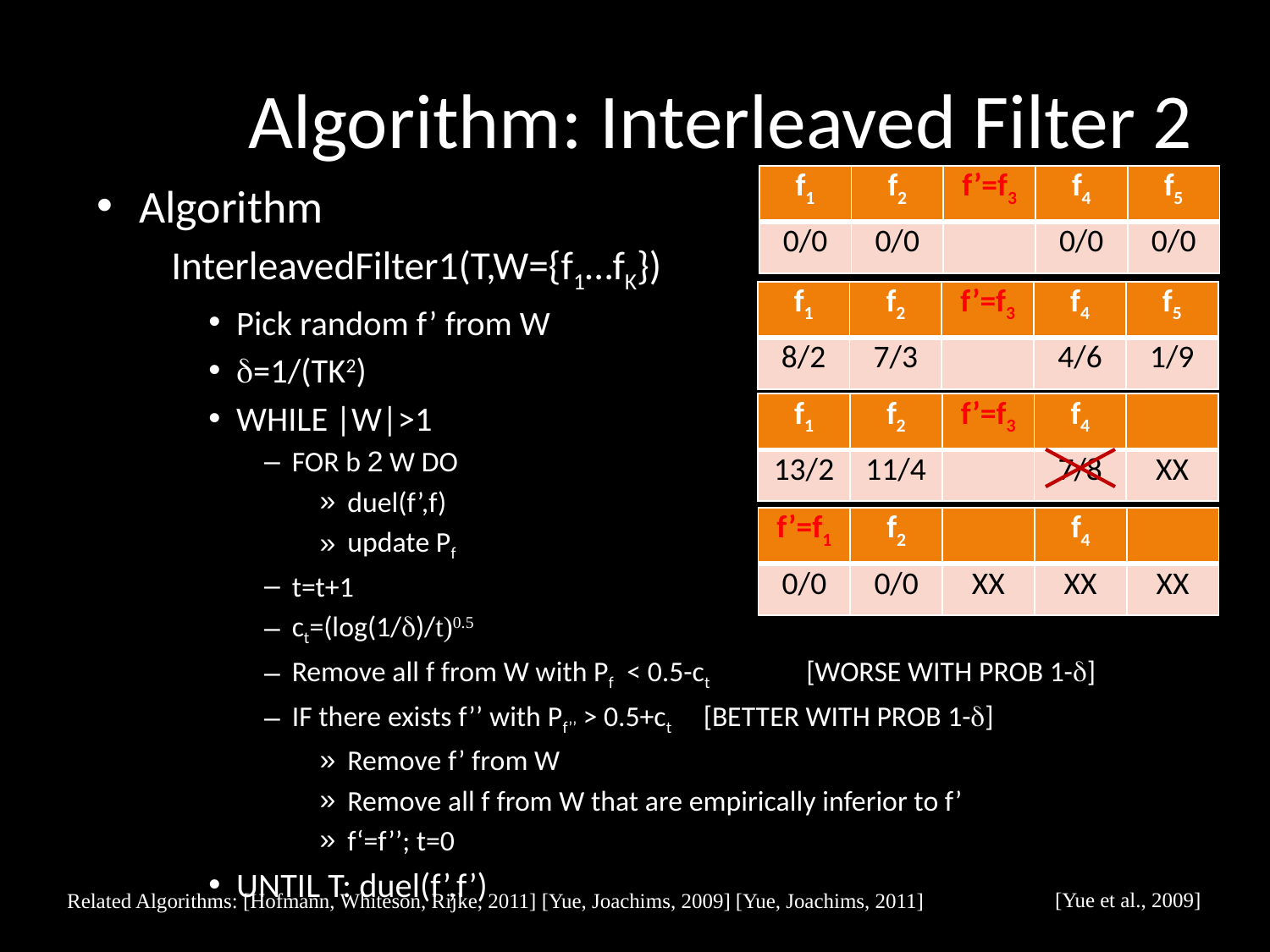

# Algorithm: Interleaved Filter 2
| f1 | f2 | f’=f3 | f4 | f5 |
| --- | --- | --- | --- | --- |
| 0/0 | 0/0 |  | 0/0 | 0/0 |
Algorithm
  InterleavedFilter1(T,W={f1…fK})
Pick random f’ from W
δ=1/(TK2)
WHILE |W|>1
FOR b 2 W DO
duel(f’,f)
update Pf
t=t+1
ct=(log(1/δ)/t)0.5
Remove all f from W with Pf  < 0.5-ct	[worse with prob 1-δ]
IF there exists f’’ with Pf’’ > 0.5+ct  	[better with prob 1-δ]
Remove f’ from W
Remove all f from W that are empirically inferior to f’
f‘=f’’; t=0
UNTIL T: duel(f’,f’)
| f1 | f2 | f’=f3 | f4 | f5 |
| --- | --- | --- | --- | --- |
| 8/2 | 7/3 |  | 4/6 | 1/9 |
| f1 | f2 | f’=f3 | f4 |  |
| --- | --- | --- | --- | --- |
| 13/2 | 11/4 |  | 7/8 | XX |
| f’=f1 | f2 |  | f4 |  |
| --- | --- | --- | --- | --- |
| 0/0 | 0/0 | XX | XX | XX |
[Yue et al., 2009]
Related Algorithms: [Hofmann, Whiteson, Rijke, 2011] [Yue, Joachims, 2009] [Yue, Joachims, 2011]